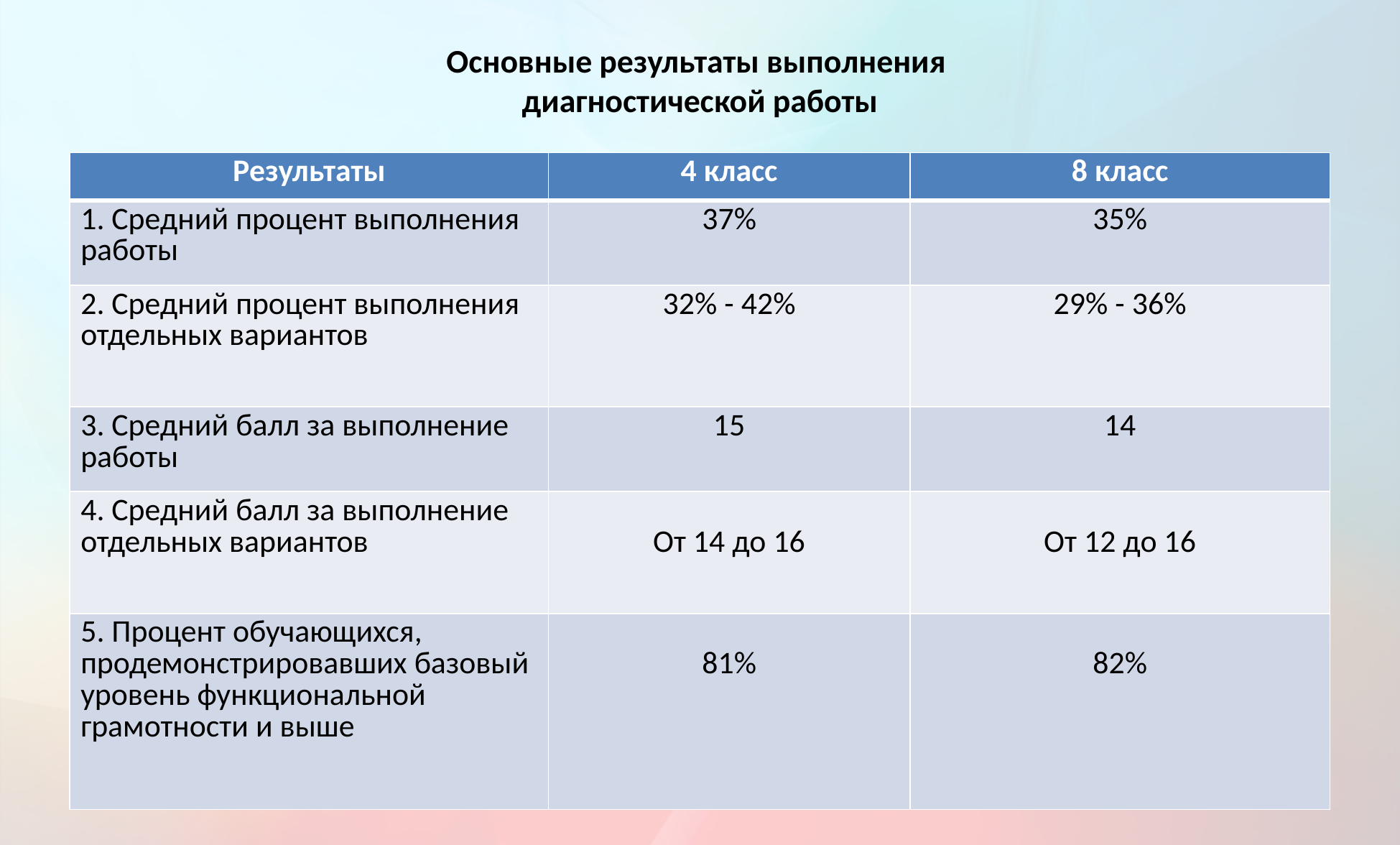

# Основные результаты выполнения диагностической работы
| Результаты | 4 класс | 8 класс |
| --- | --- | --- |
| 1. Средний процент выполнения работы | 37% | 35% |
| 2. Средний процент выполнения отдельных вариантов | 32% - 42% | 29% - 36% |
| 3. Средний балл за выполнение работы | 15 | 14 |
| 4. Средний балл за выполнение отдельных вариантов | От 14 до 16 | От 12 до 16 |
| 5. Процент обучающихся, продемонстрировавших базовый уровень функциональной грамотности и выше | 81% | 82% |